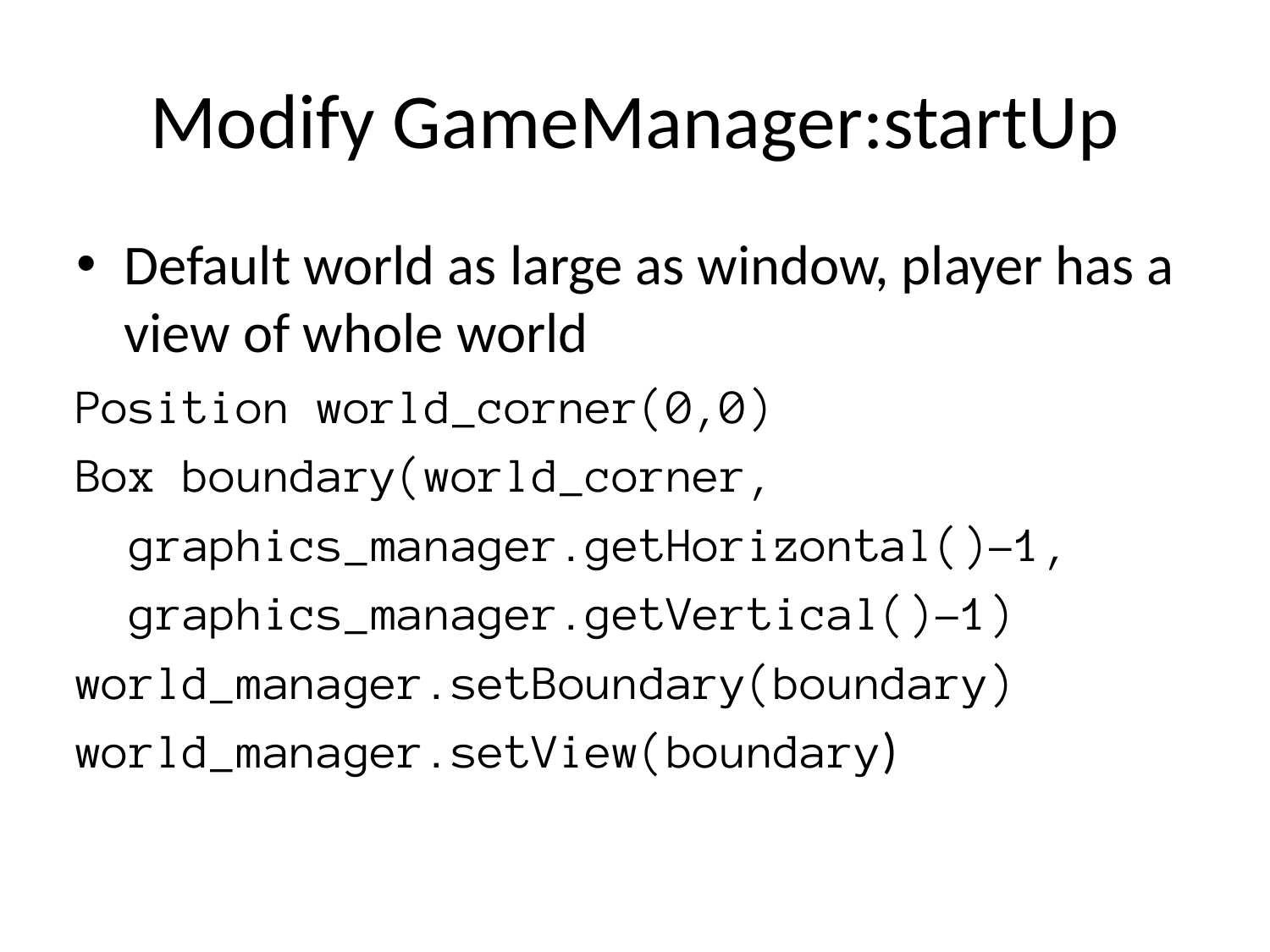

# Modify GameManager:startUp
Default world as large as window, player has a view of whole world
Position world_corner(0,0)
Box boundary(world_corner,
  graphics_manager.getHorizontal()-1,
  graphics_manager.getVertical()-1)
world_manager.setBoundary(boundary)
world_manager.setView(boundary)